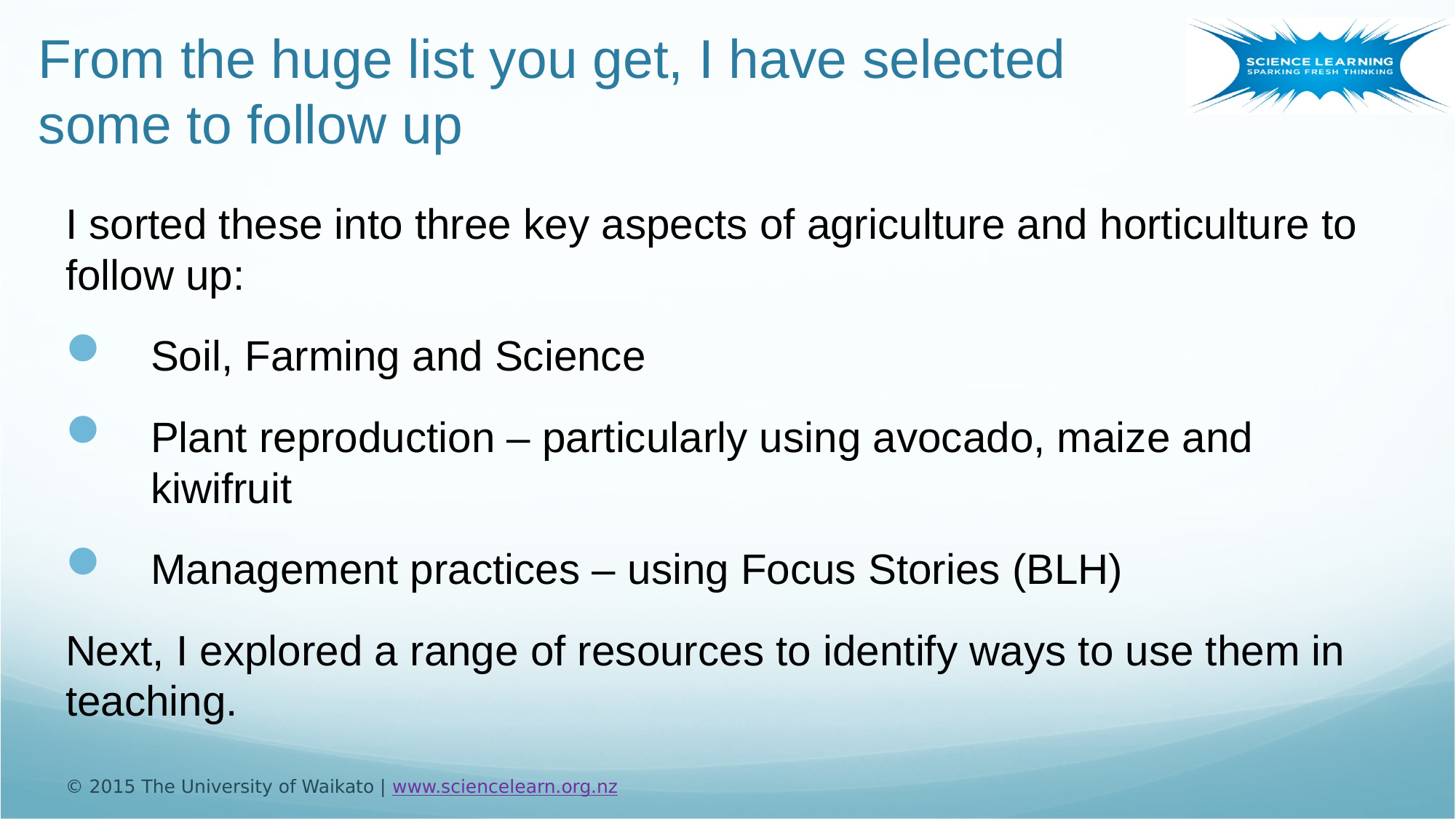

From the huge list you get, I have selected some to follow up
I sorted these into three key aspects of agriculture and horticulture to follow up:
Soil, Farming and Science
Plant reproduction – particularly using avocado, maize and kiwifruit
Management practices – using Focus Stories (BLH)
Next, I explored a range of resources to identify ways to use them in teaching.
© 2015 The University of Waikato | www.sciencelearn.org.nz